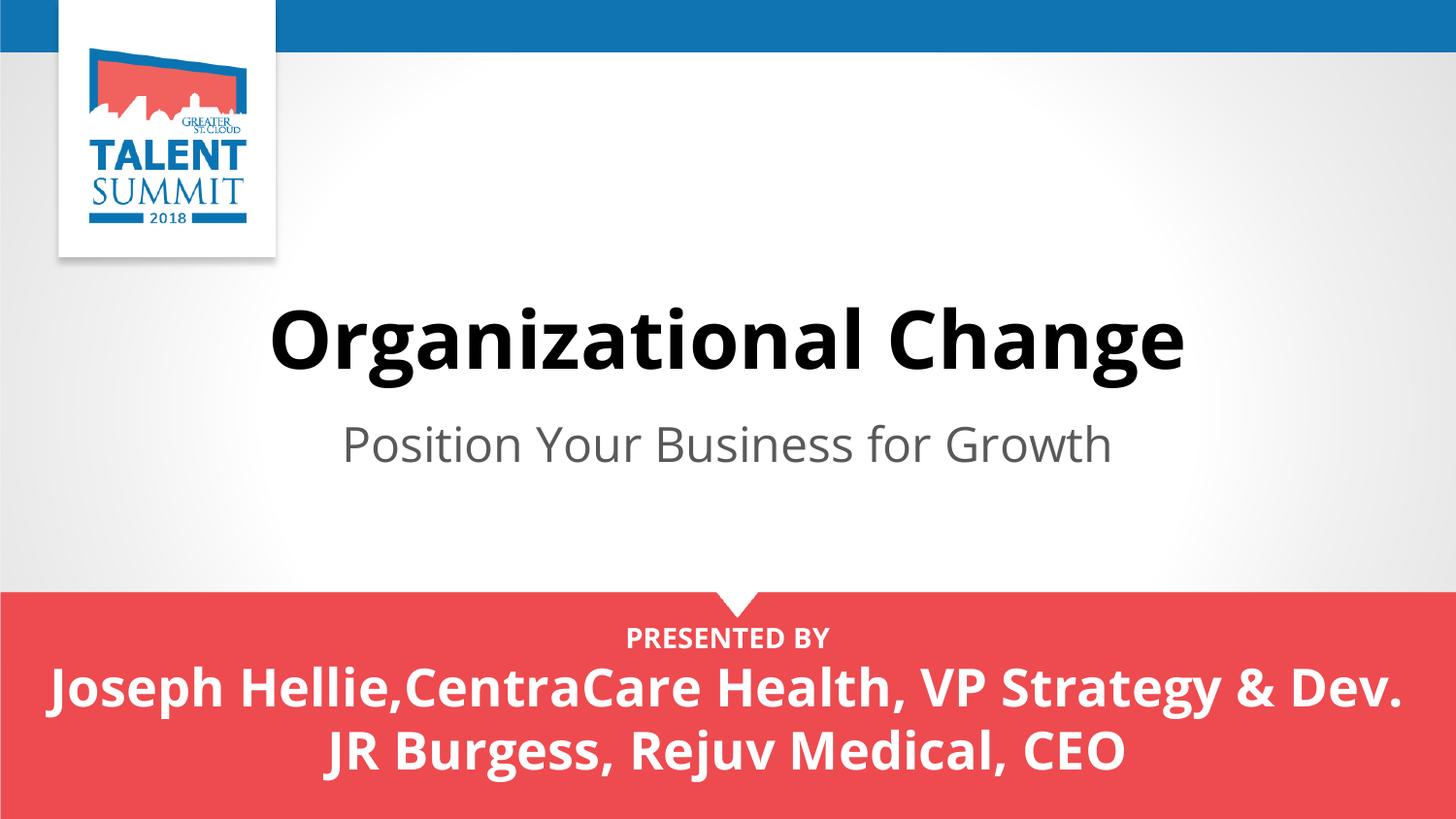

# Organizational Change
Position Your Business for Growth
PRESENTED BY
Joseph Hellie,CentraCare Health, VP Strategy & Dev.
JR Burgess, Rejuv Medical, CEO